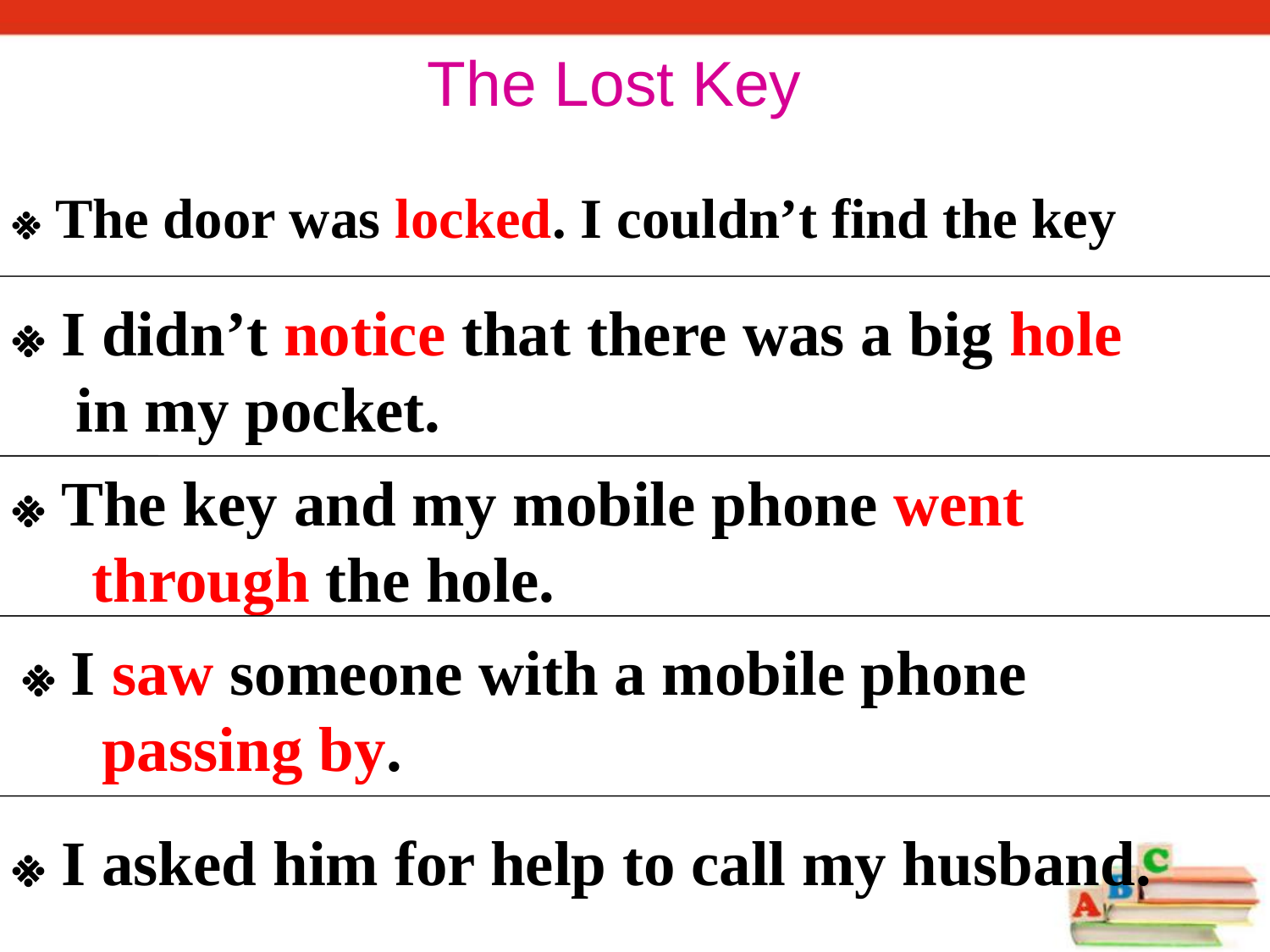

The Lost Key
※ The door was locked. I couldn’t find the key

※ I didn’t notice that there was a big hole
    in my pocket.
※ The key and my mobile phone went
     through the hole.

※ I saw someone with a mobile phone
     passing by.

※ I asked him for help to call my husband.